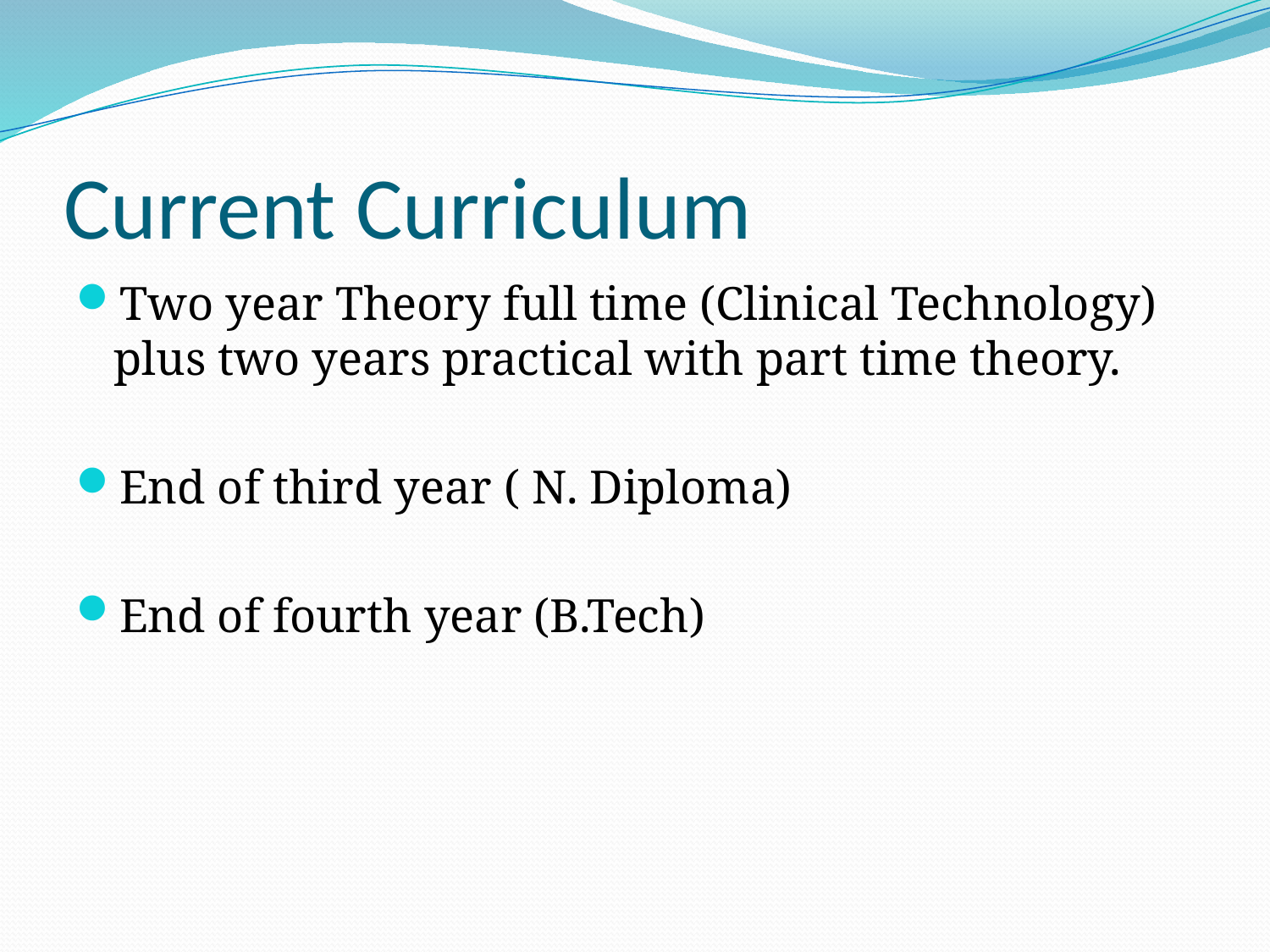

# Current Curriculum
Two year Theory full time (Clinical Technology) plus two years practical with part time theory.

End of third year ( N. Diploma)

End of fourth year (B.Tech)